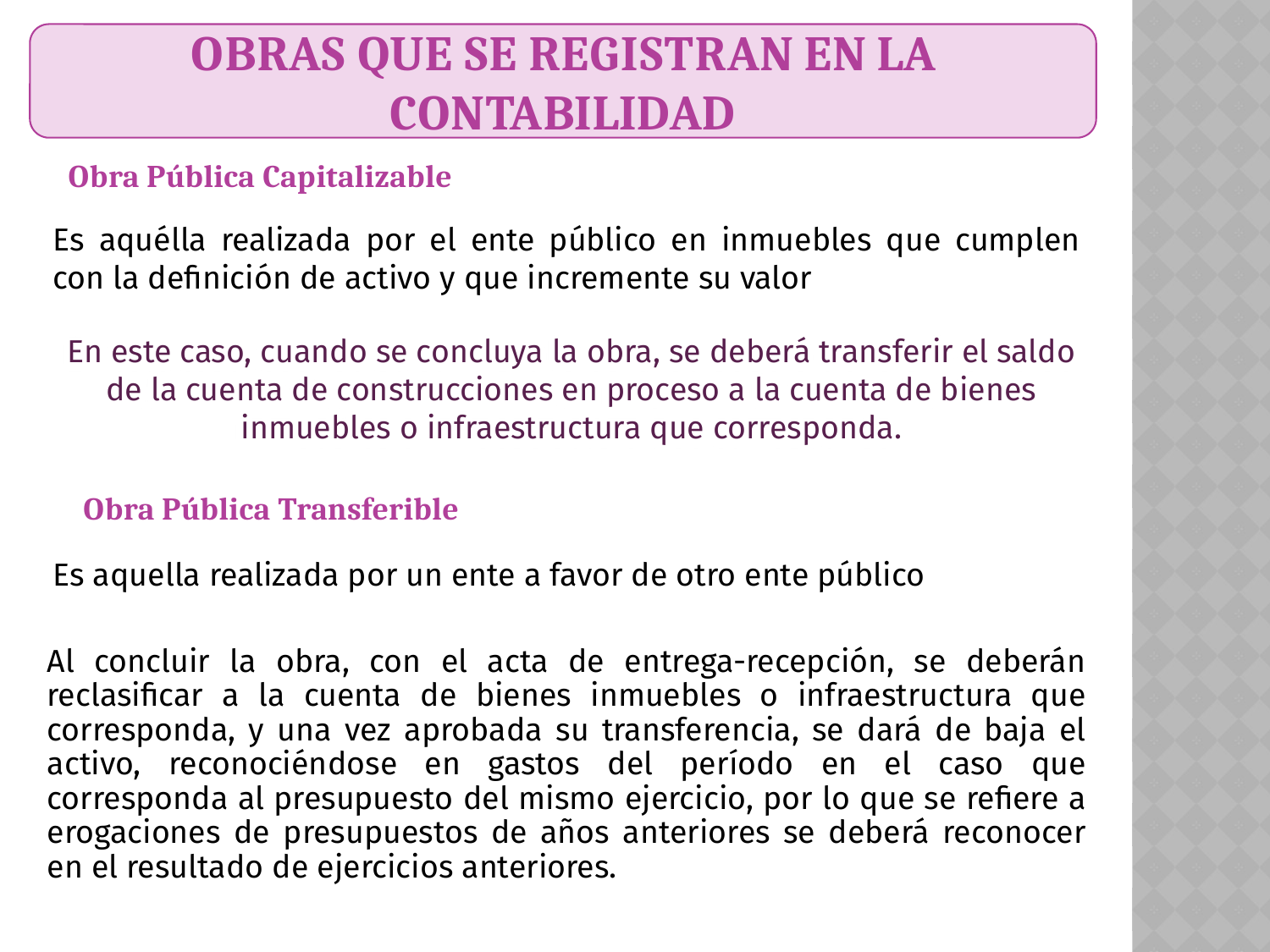

OBRAS QUE SE REGISTRAN EN LA CONTABILIDAD
Obra Pública Capitalizable
Es aquélla realizada por el ente público en inmuebles que cumplen con la definición de activo y que incremente su valor
En este caso, cuando se concluya la obra, se deberá transferir el saldo de la cuenta de construcciones en proceso a la cuenta de bienes inmuebles o infraestructura que corresponda.
Obra Pública Transferible
Es aquella realizada por un ente a favor de otro ente público

Al concluir la obra, con el acta de entrega-recepción, se deberán reclasificar a la cuenta de bienes inmuebles o infraestructura que corresponda, y una vez aprobada su transferencia, se dará de baja el activo, reconociéndose en gastos del período en el caso que corresponda al presupuesto del mismo ejercicio, por lo que se refiere a erogaciones de presupuestos de años anteriores se deberá reconocer en el resultado de ejercicios anteriores.